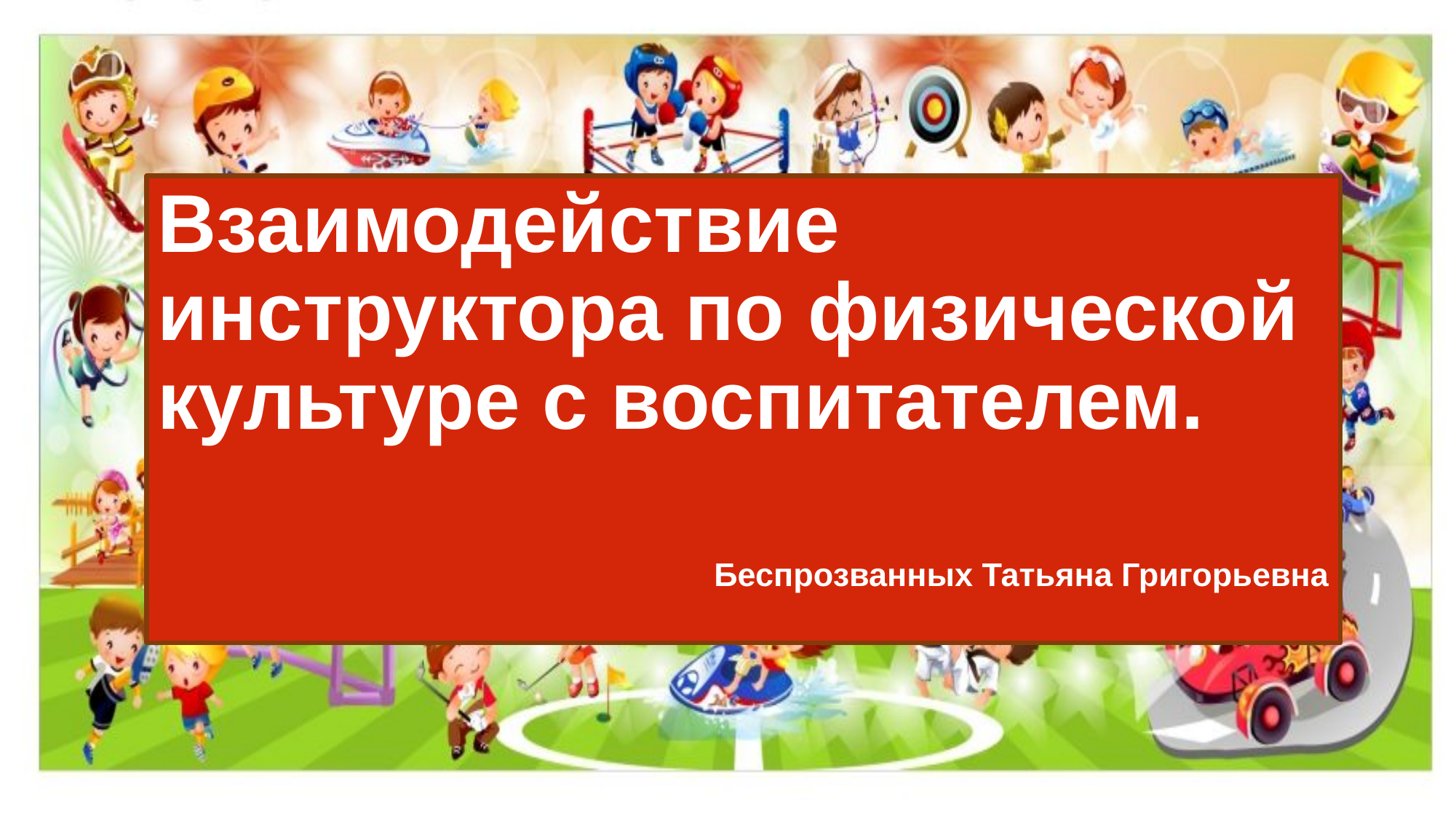

Взаимодействие инструктора по физической культуре с воспитателем.

Беспрозванных Татьяна Григорьевна